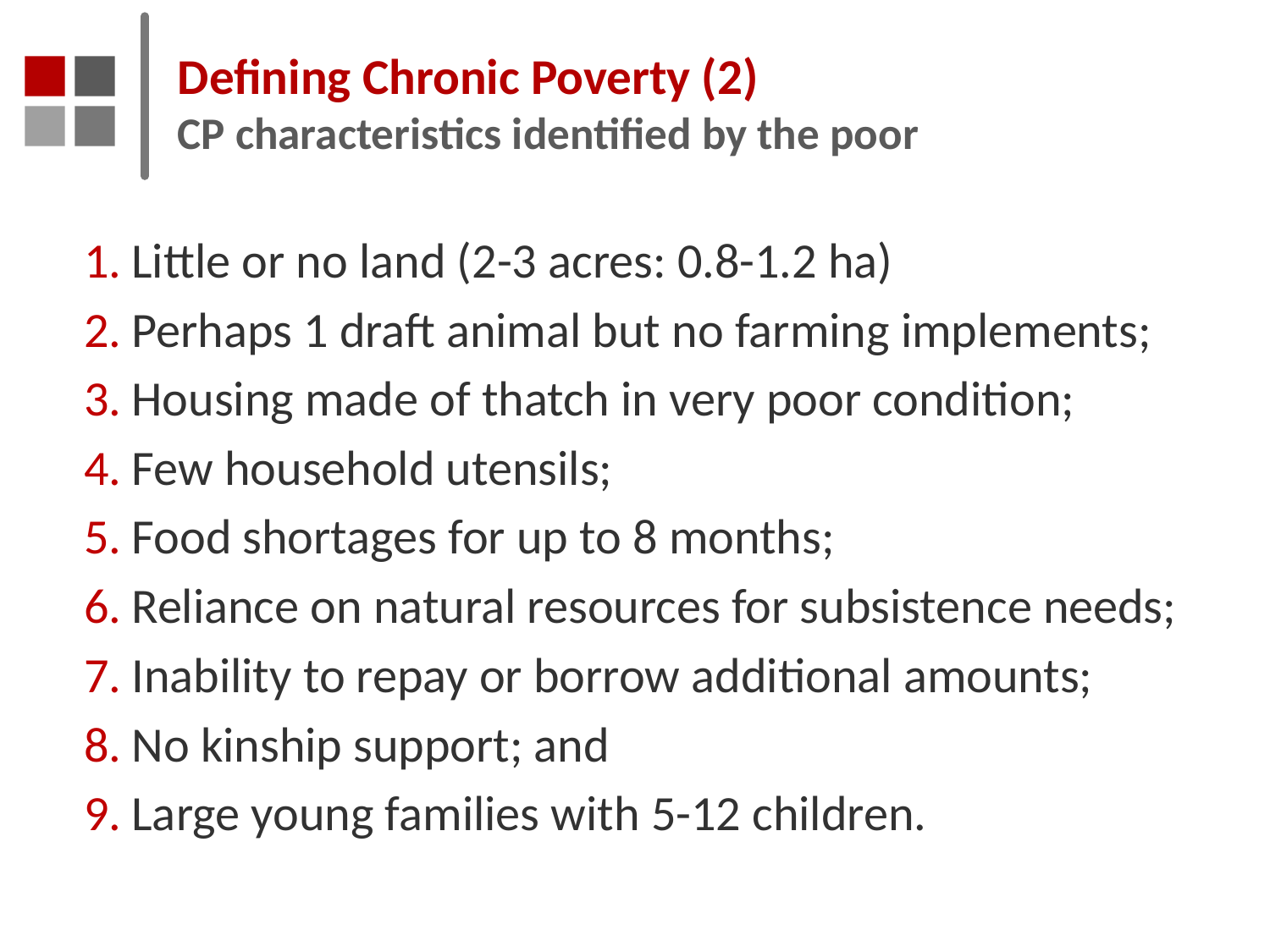

# Defining Chronic Poverty (2) CP characteristics identified by the poor
Little or no land (2-3 acres: 0.8-1.2 ha)
Perhaps 1 draft animal but no farming implements;
Housing made of thatch in very poor condition;
Few household utensils;
Food shortages for up to 8 months;
Reliance on natural resources for subsistence needs;
Inability to repay or borrow additional amounts;
No kinship support; and
Large young families with 5-12 children.